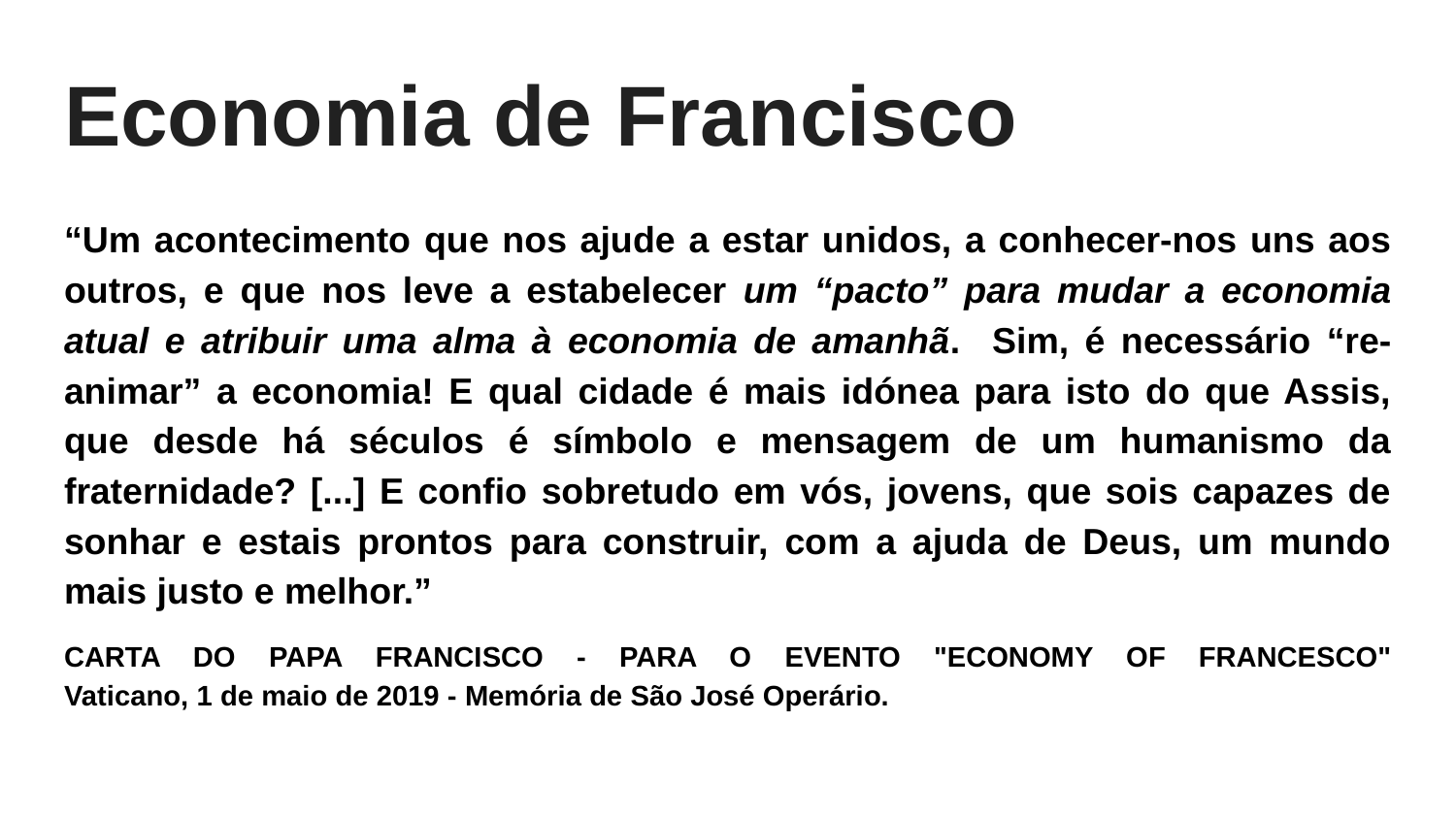

# Economia de Francisco
“Um acontecimento que nos ajude a estar unidos, a conhecer-nos uns aos outros, e que nos leve a estabelecer um “pacto” para mudar a economia atual e atribuir uma alma à economia de amanhã.  Sim, é necessário “re-animar” a economia! E qual cidade é mais idónea para isto do que Assis, que desde há séculos é símbolo e mensagem de um humanismo da fraternidade? [...] E confio sobretudo em vós, jovens, que sois capazes de sonhar e estais prontos para construir, com a ajuda de Deus, um mundo mais justo e melhor.”
CARTA DO PAPA FRANCISCO - PARA O EVENTO "ECONOMY OF FRANCESCO"
Vaticano, 1 de maio de 2019 - Memória de São José Operário.